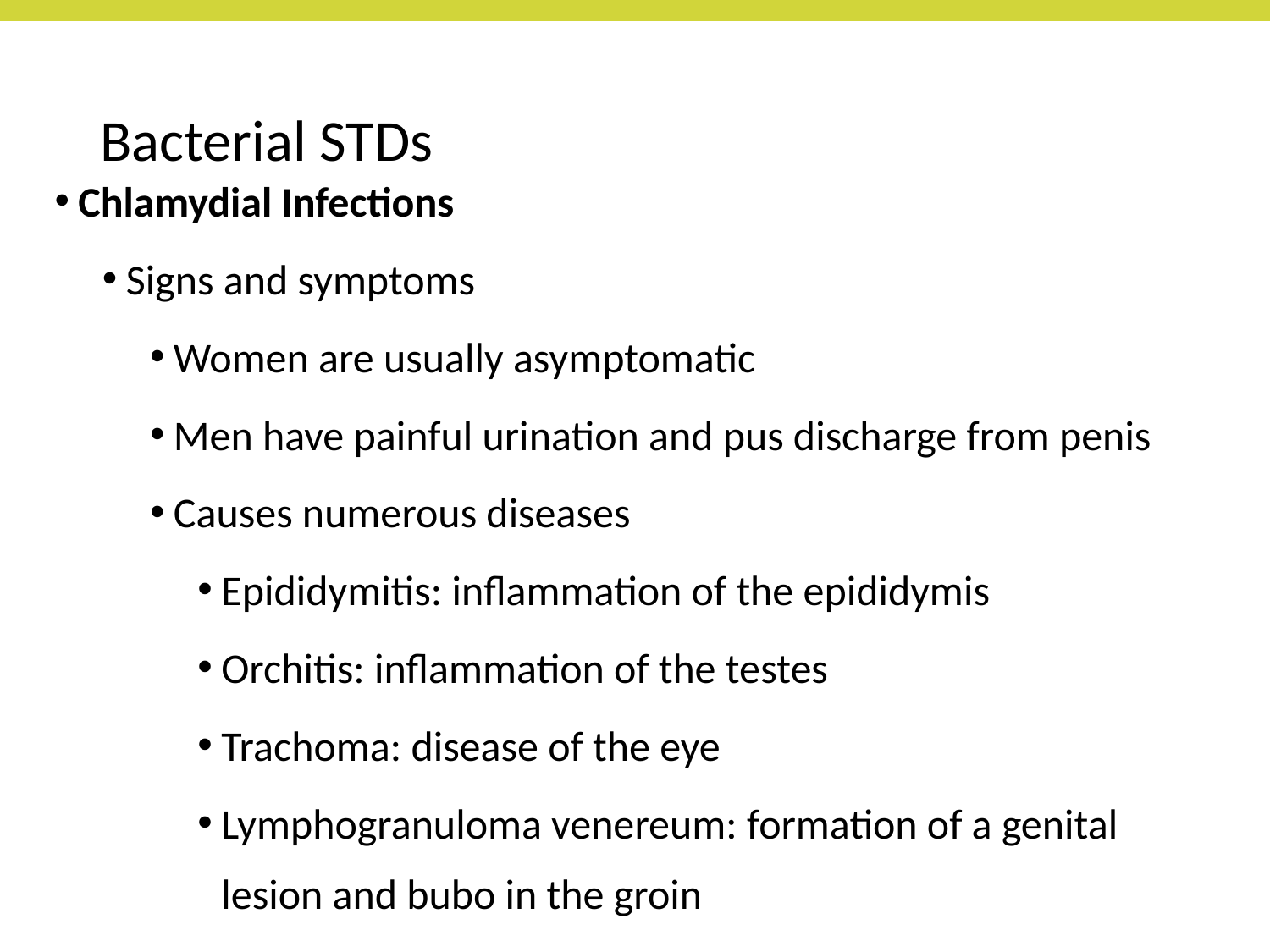

# Bacterial STDs
Chlamydial Infections
Signs and symptoms
Women are usually asymptomatic
Men have painful urination and pus discharge from penis
Causes numerous diseases
Epididymitis: inflammation of the epididymis
Orchitis: inflammation of the testes
Trachoma: disease of the eye
Lymphogranuloma venereum: formation of a genital lesion and bubo in the groin